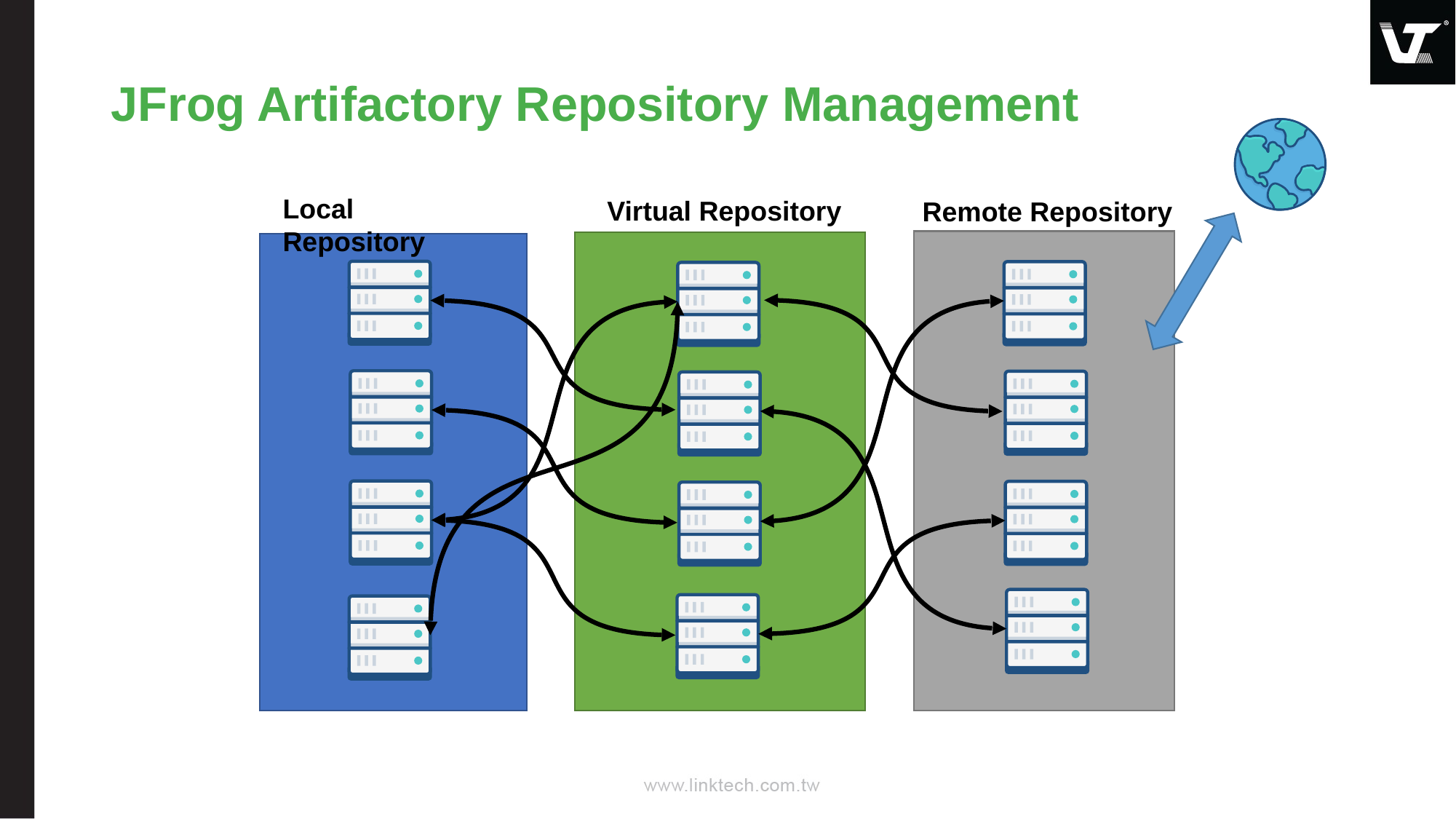

# JFrog Artifactory Repository Management

Local Repository
Virtual Repository
Remote Repository